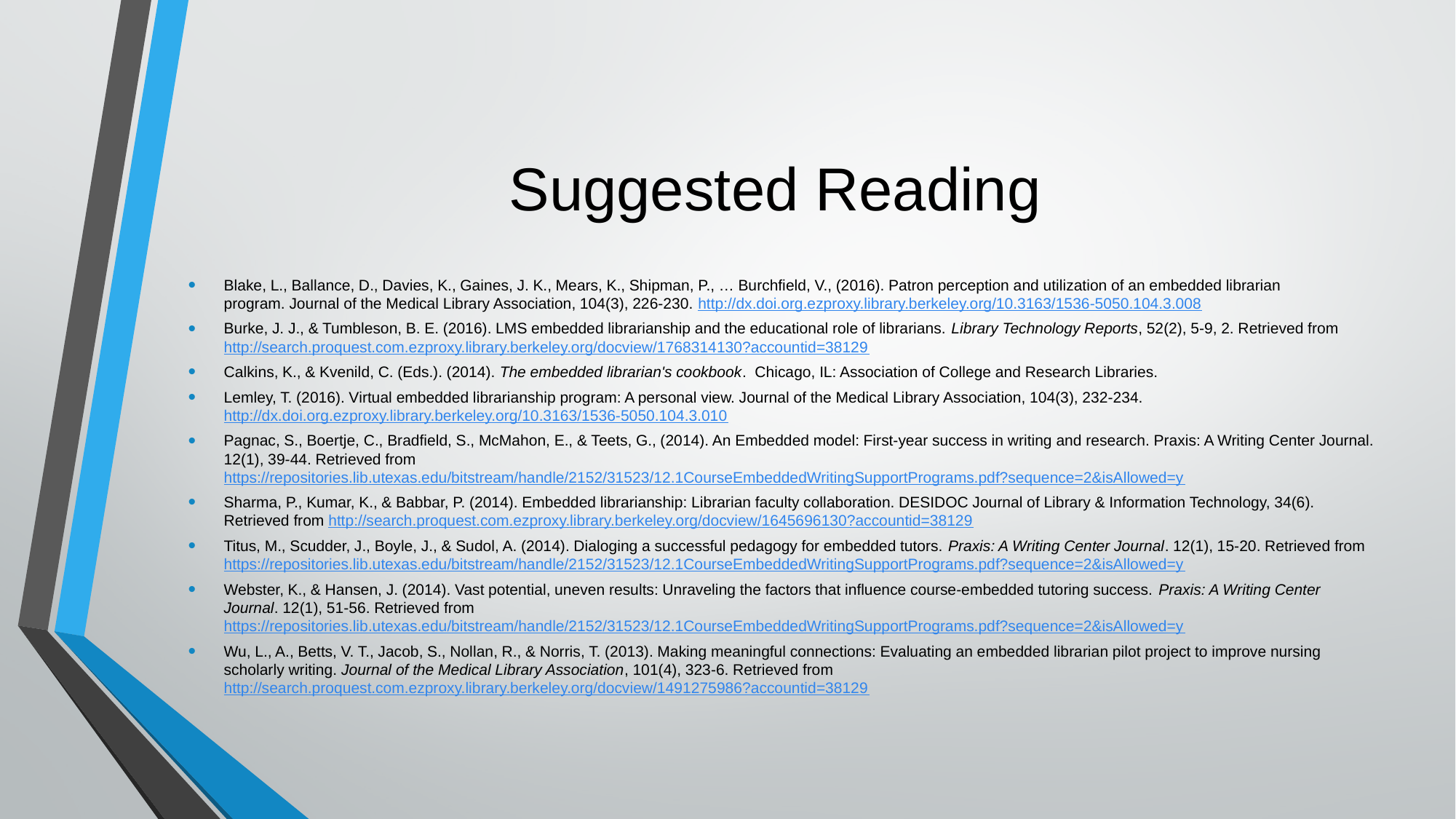

# Suggested Reading

Blake, L., Ballance, D., Davies, K., Gaines, J. K., Mears, K., Shipman, P., … Burchfield, V., (2016). Patron perception and utilization of an embedded librarian program. Journal of the Medical Library Association, 104(3), 226-230. http://dx.doi.org.ezproxy.library.berkeley.org/10.3163/1536-5050.104.3.008
Burke, J. J., & Tumbleson, B. E. (2016). LMS embedded librarianship and the educational role of librarians. Library Technology Reports, 52(2), 5-9, 2. Retrieved from http://search.proquest.com.ezproxy.library.berkeley.org/docview/1768314130?accountid=38129
Calkins, K., & Kvenild, C. (Eds.). (2014). The embedded librarian's cookbook.  Chicago, IL: Association of College and Research Libraries.
Lemley, T. (2016). Virtual embedded librarianship program: A personal view. Journal of the Medical Library Association, 104(3), 232-234. http://dx.doi.org.ezproxy.library.berkeley.org/10.3163/1536-5050.104.3.010
Pagnac, S., Boertje, C., Bradfield, S., McMahon, E., & Teets, G., (2014). An Embedded model: First-year success in writing and research. Praxis: A Writing Center Journal. 12(1), 39-44. Retrieved from https://repositories.lib.utexas.edu/bitstream/handle/2152/31523/12.1CourseEmbeddedWritingSupportPrograms.pdf?sequence=2&isAllowed=y
Sharma, P., Kumar, K., & Babbar, P. (2014). Embedded librarianship: Librarian faculty collaboration. DESIDOC Journal of Library & Information Technology, 34(6). Retrieved from http://search.proquest.com.ezproxy.library.berkeley.org/docview/1645696130?accountid=38129
Titus, M., Scudder, J., Boyle, J., & Sudol, A. (2014). Dialoging a successful pedagogy for embedded tutors. Praxis: A Writing Center Journal. 12(1), 15-20. Retrieved from https://repositories.lib.utexas.edu/bitstream/handle/2152/31523/12.1CourseEmbeddedWritingSupportPrograms.pdf?sequence=2&isAllowed=y
Webster, K., & Hansen, J. (2014). Vast potential, uneven results: Unraveling the factors that influence course-embedded tutoring success. Praxis: A Writing Center Journal. 12(1), 51-56. Retrieved from https://repositories.lib.utexas.edu/bitstream/handle/2152/31523/12.1CourseEmbeddedWritingSupportPrograms.pdf?sequence=2&isAllowed=y
Wu, L., A., Betts, V. T., Jacob, S., Nollan, R., & Norris, T. (2013). Making meaningful connections: Evaluating an embedded librarian pilot project to improve nursing scholarly writing. Journal of the Medical Library Association, 101(4), 323-6. Retrieved from http://search.proquest.com.ezproxy.library.berkeley.org/docview/1491275986?accountid=38129